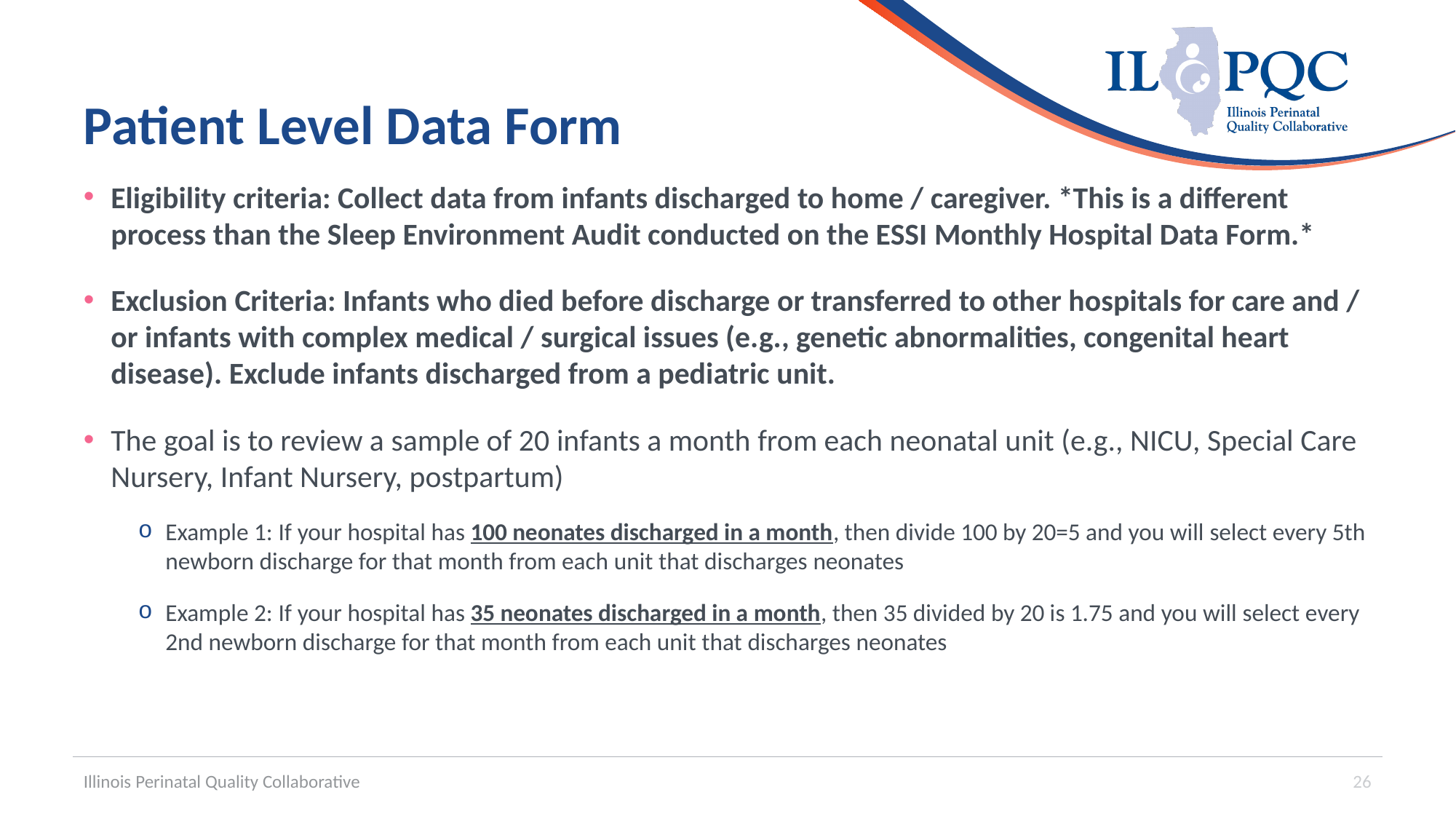

# Patient Level Data Form
Eligibility criteria: Collect data from infants discharged to home / caregiver. *This is a different process than the Sleep Environment Audit conducted on the ESSI Monthly Hospital Data Form.*
Exclusion Criteria: Infants who died before discharge or transferred to other hospitals for care and / or infants with complex medical / surgical issues (e.g., genetic abnormalities, congenital heart disease). Exclude infants discharged from a pediatric unit.
The goal is to review a sample of 20 infants a month from each neonatal unit (e.g., NICU, Special Care Nursery, Infant Nursery, postpartum)
Example 1: If your hospital has 100 neonates discharged in a month, then divide 100 by 20=5 and you will select every 5th newborn discharge for that month from each unit that discharges neonates
Example 2: If your hospital has 35 neonates discharged in a month, then 35 divided by 20 is 1.75 and you will select every 2nd newborn discharge for that month from each unit that discharges neonates
Illinois Perinatal Quality Collaborative
26